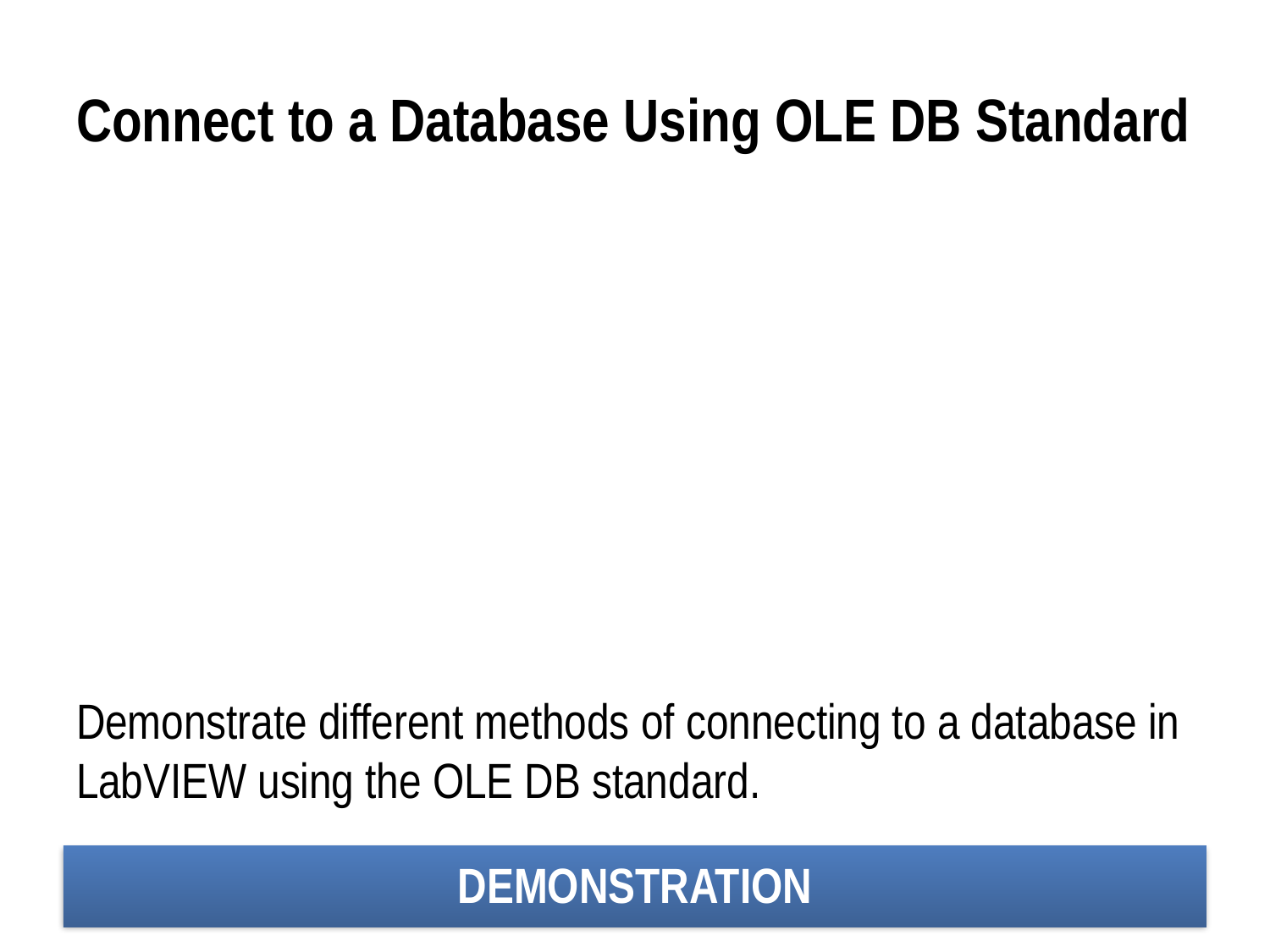

# Connect to a Database Using OLE DB Standard
Demonstrate different methods of connecting to a database in LabVIEW using the OLE DB standard.